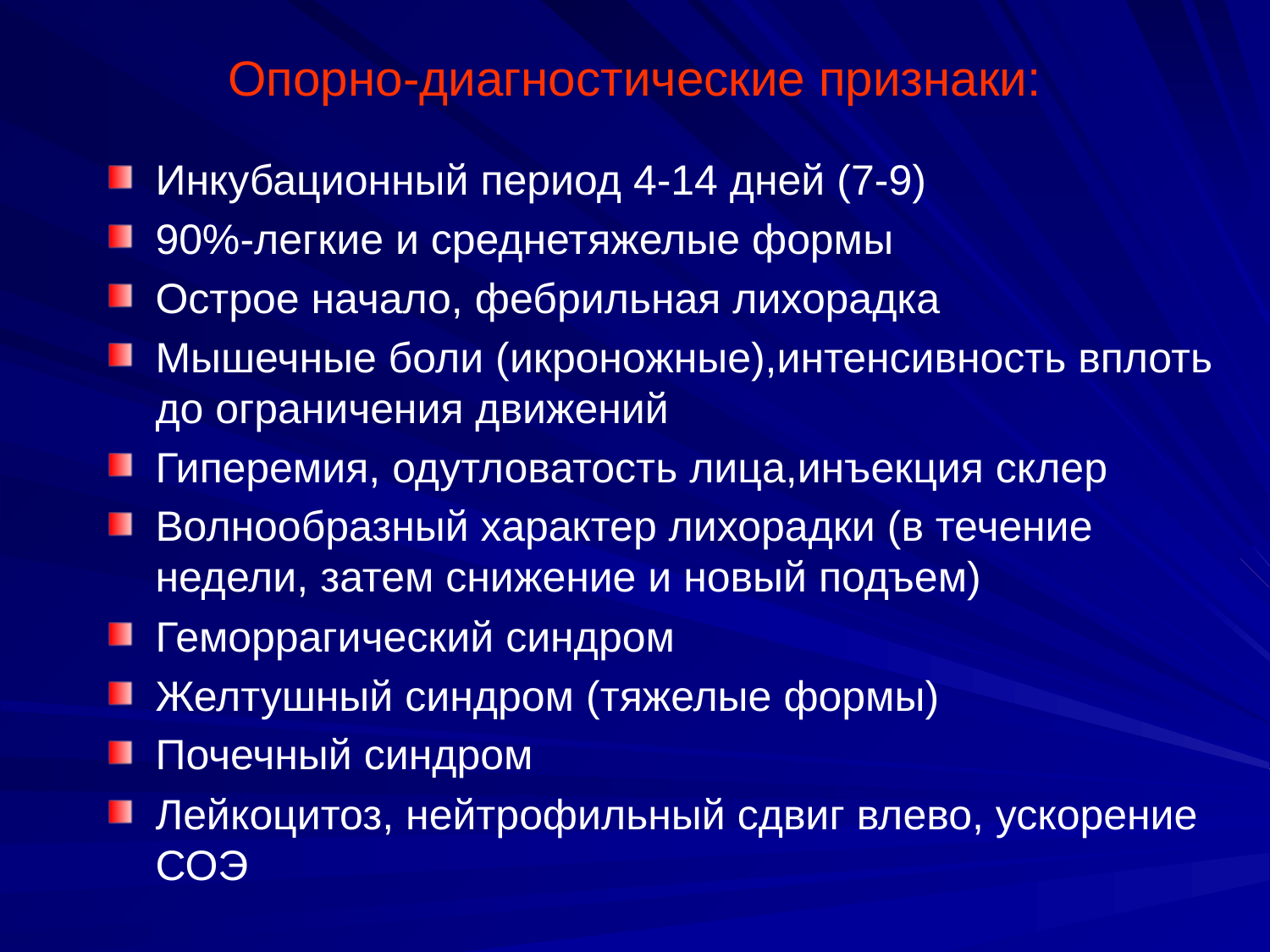

# Опорно-диагностические признаки:
Инкубационный период 4-14 дней (7-9)
90%-легкие и среднетяжелые формы
Острое начало, фебрильная лихорадка
Мышечные боли (икроножные),интенсивность вплоть до ограничения движений
Гиперемия, одутловатость лица,инъекция склер
Волнообразный характер лихорадки (в течение недели, затем снижение и новый подъем)
Геморрагический синдром
Желтушный синдром (тяжелые формы)
Почечный синдром
Лейкоцитоз, нейтрофильный сдвиг влево, ускорение СОЭ